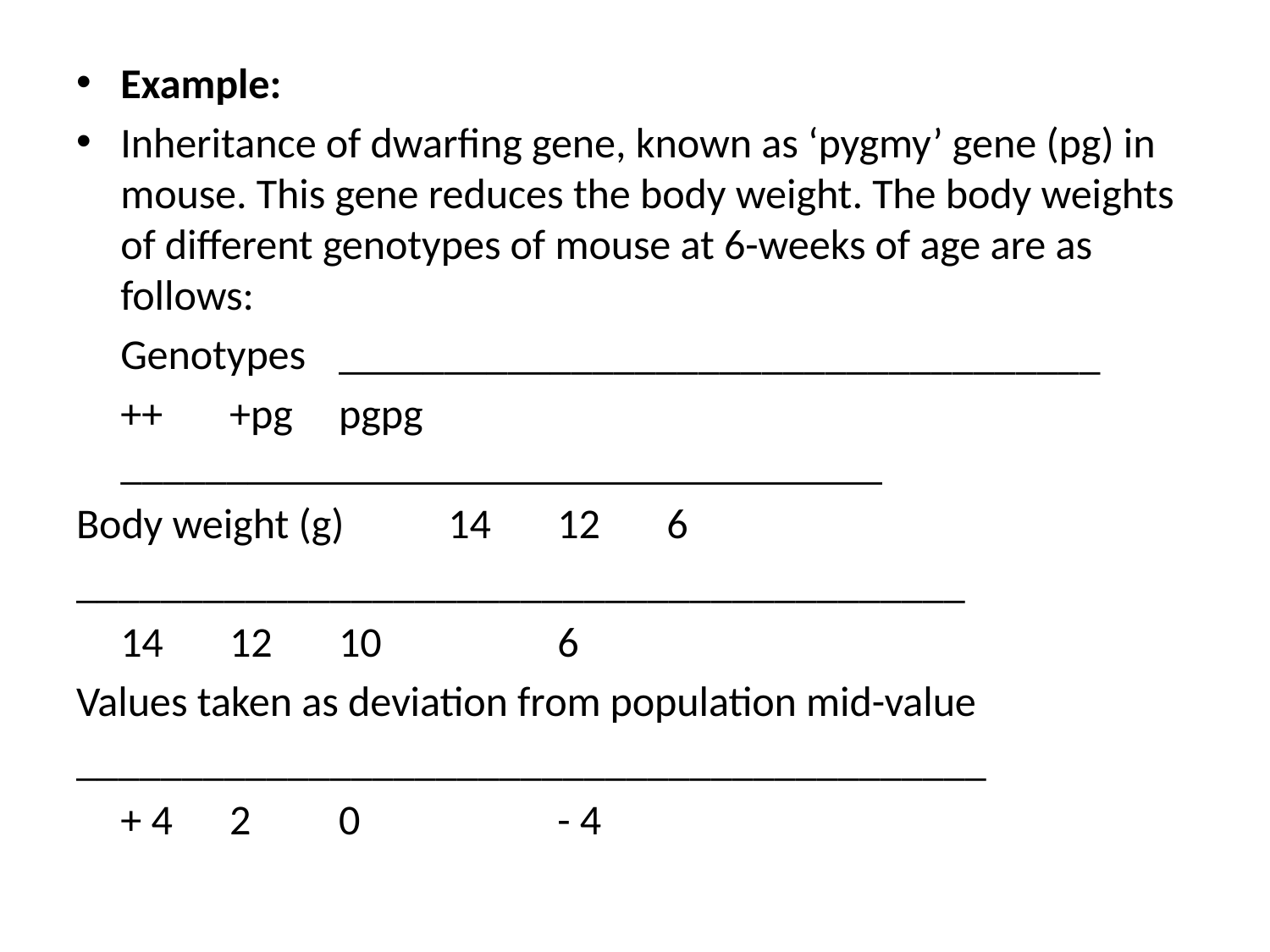

Example:
Inheritance of dwarfing gene, known as ‘pygmy’ gene (pg) in mouse. This gene reduces the body weight. The body weights of different genotypes of mouse at 6-weeks of age are as follows:
				Genotypes					____________________________________
				++	+pg			pgpg		____________________________________
Body weight (g)	14	12			6
__________________________________________
				14	12	10		6
Values taken as deviation from population mid-value
___________________________________________
				+ 4	2	0		- 4